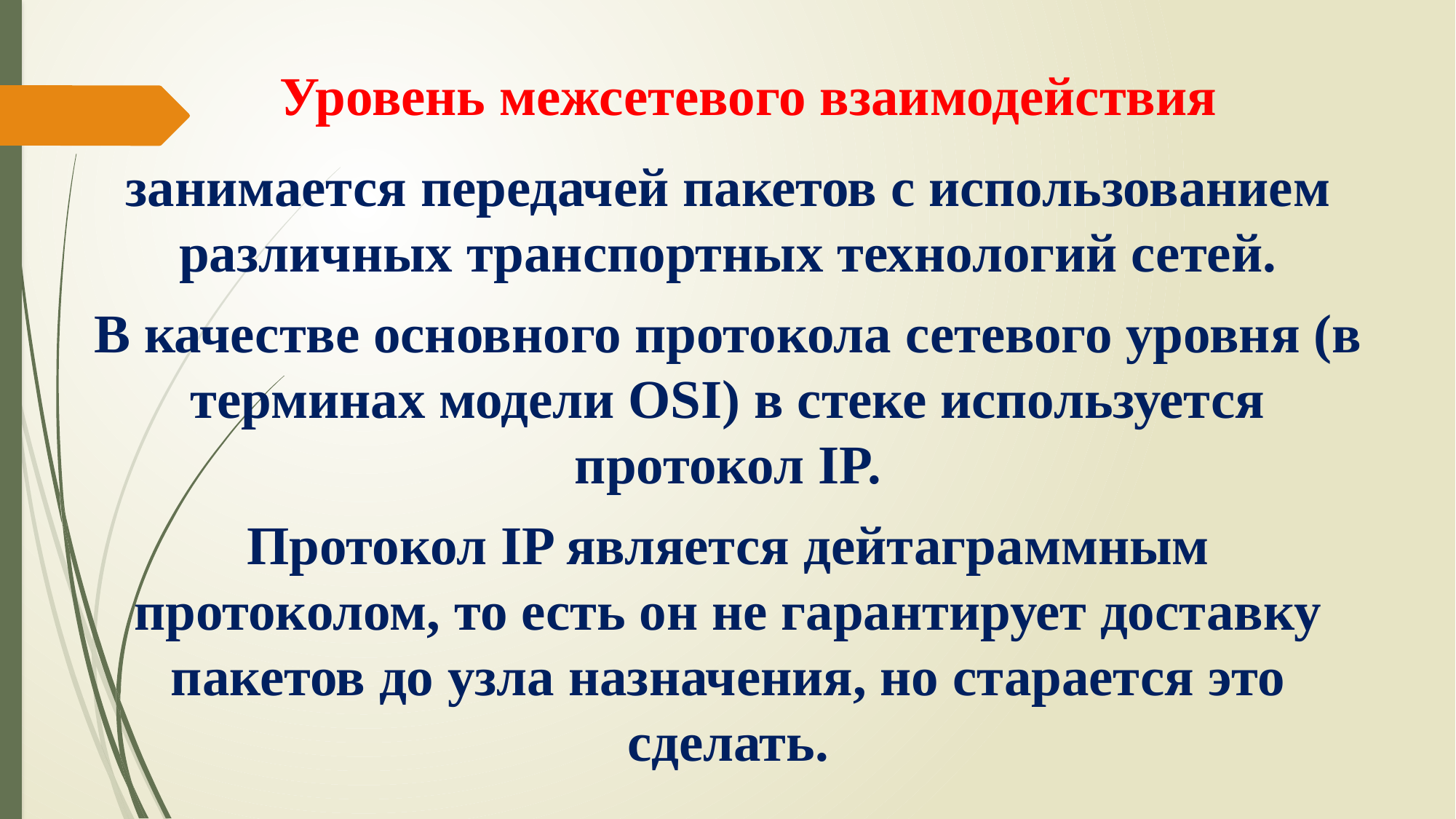

# Уровень межсетевого взаимодействия
занимается передачей пакетов с использованием различных транспортных технологий сетей.
В качестве основного протокола сетевого уровня (в терминах модели OSI) в стеке используется протокол IP.
Протокол IP является дейтаграммным протоколом, то есть он не гарантирует доставку пакетов до узла назначения, но старается это сделать.